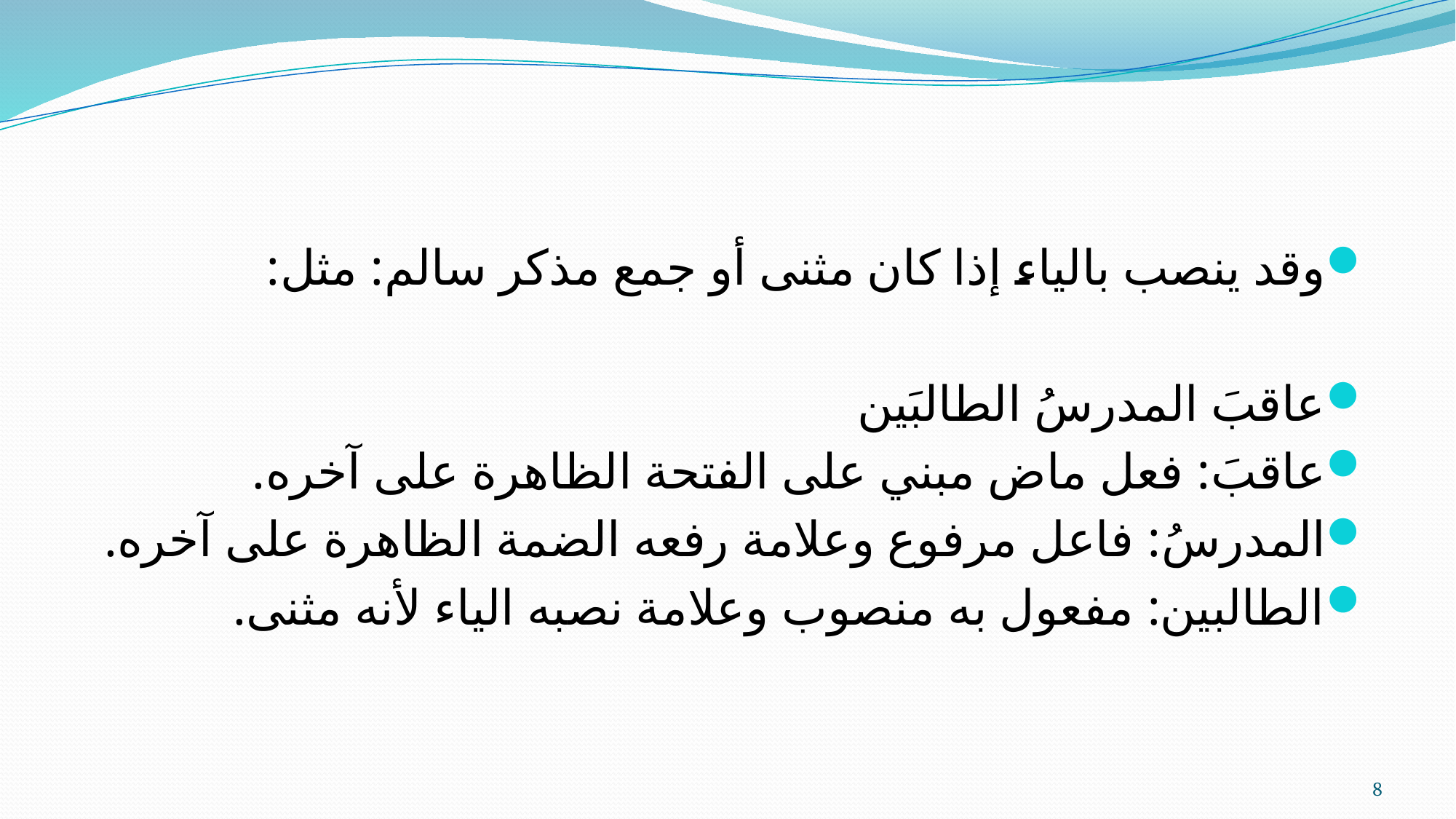

وقد ينصب بالياء إذا كان مثنى أو جمع مذكر سالم: مثل:

عاقبَ المدرسُ الطالبَين
عاقبَ: فعل ماض مبني على الفتحة الظاهرة على آخره.
المدرسُ: فاعل مرفوع وعلامة رفعه الضمة الظاهرة على آخره.
الطالبين: مفعول به منصوب وعلامة نصبه الياء لأنه مثنى.

8